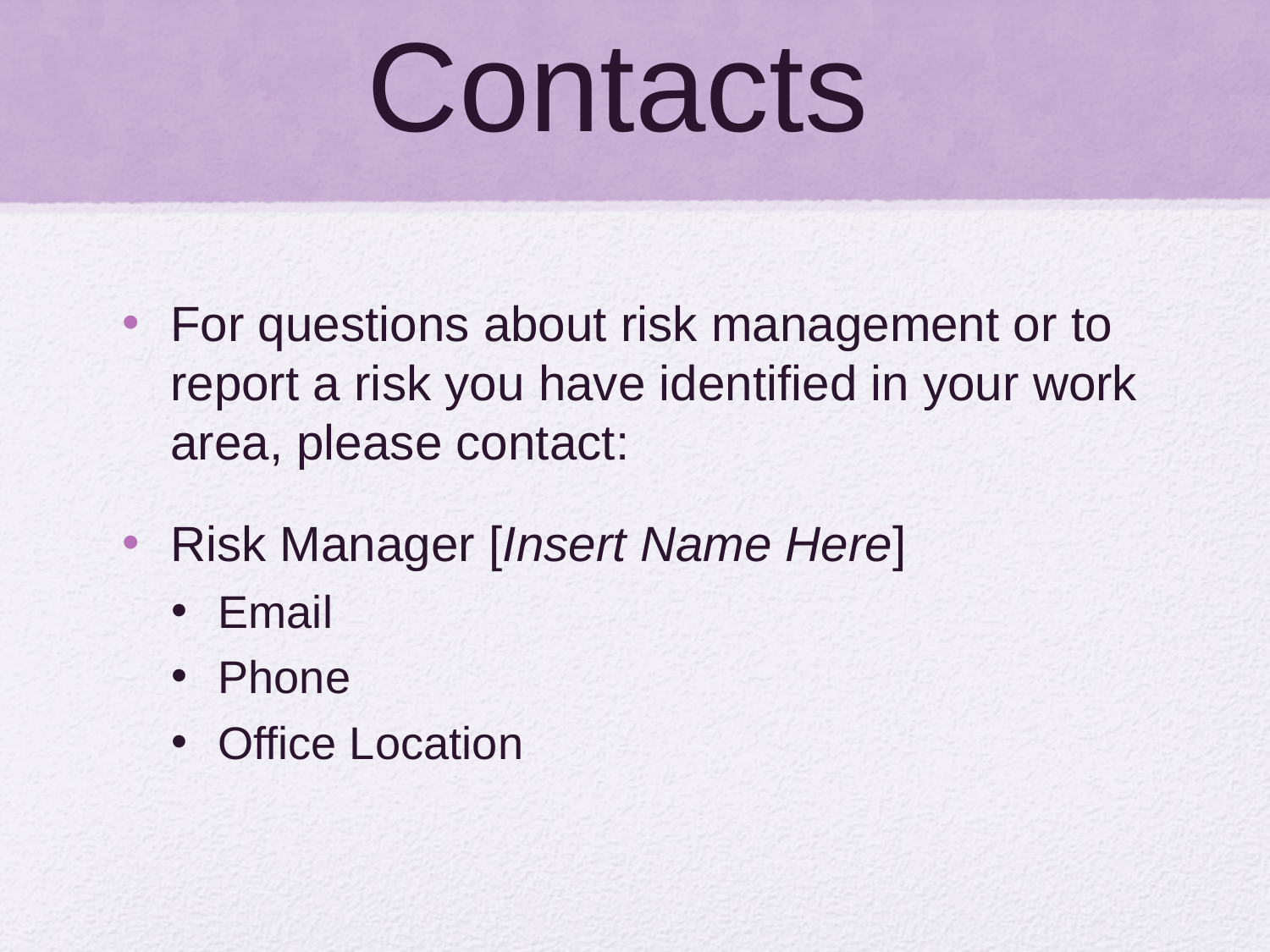

# Contacts
For questions about risk management or to report a risk you have identified in your work area, please contact:
Risk Manager [Insert Name Here]
Email
Phone
Office Location